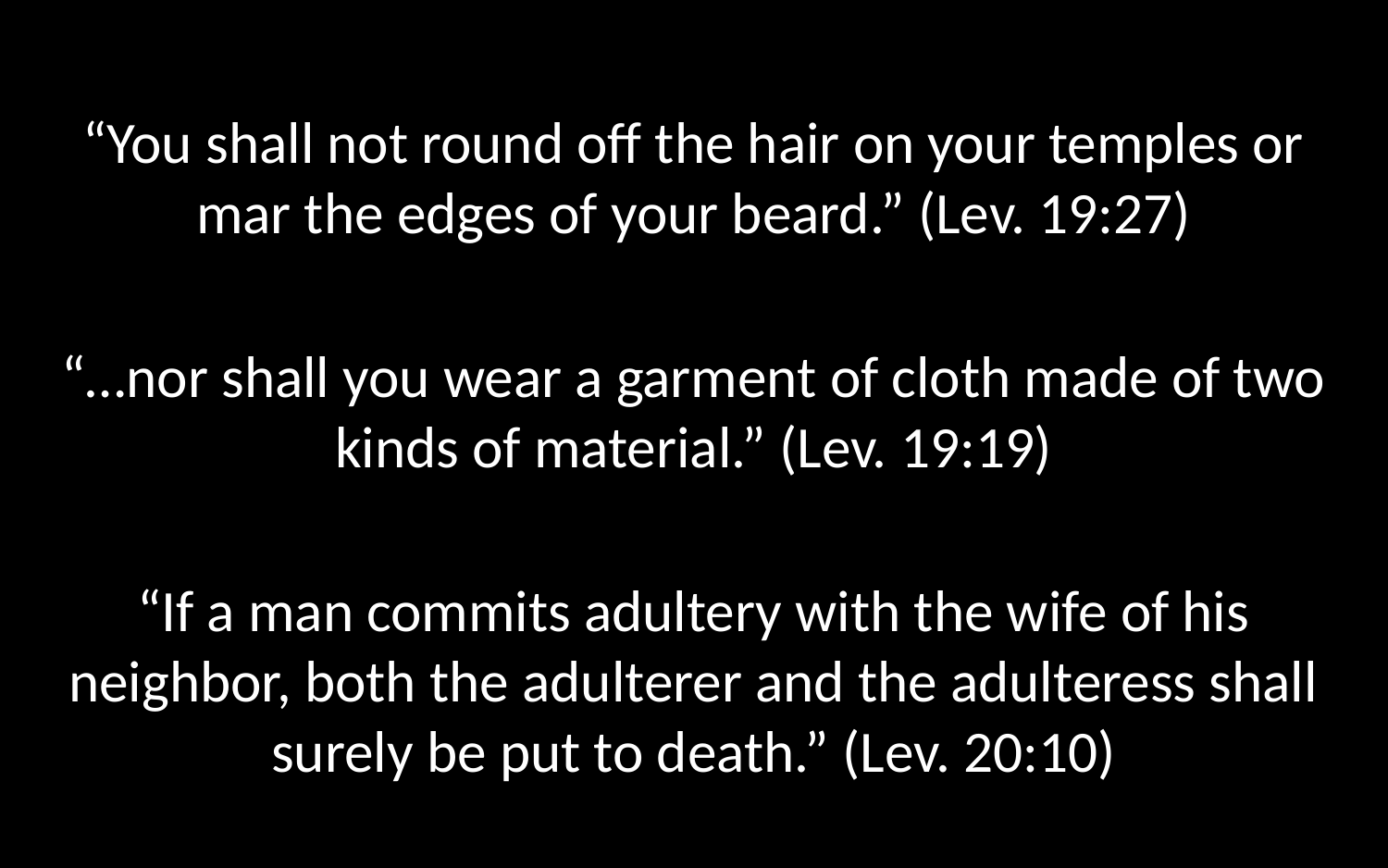

“You shall not round off the hair on your temples or mar the edges of your beard.” (Lev. 19:27)

“…nor shall you wear a garment of cloth made of two kinds of material.” (Lev. 19:19)

“If a man commits adultery with the wife of his neighbor, both the adulterer and the adulteress shall surely be put to death.” (Lev. 20:10)